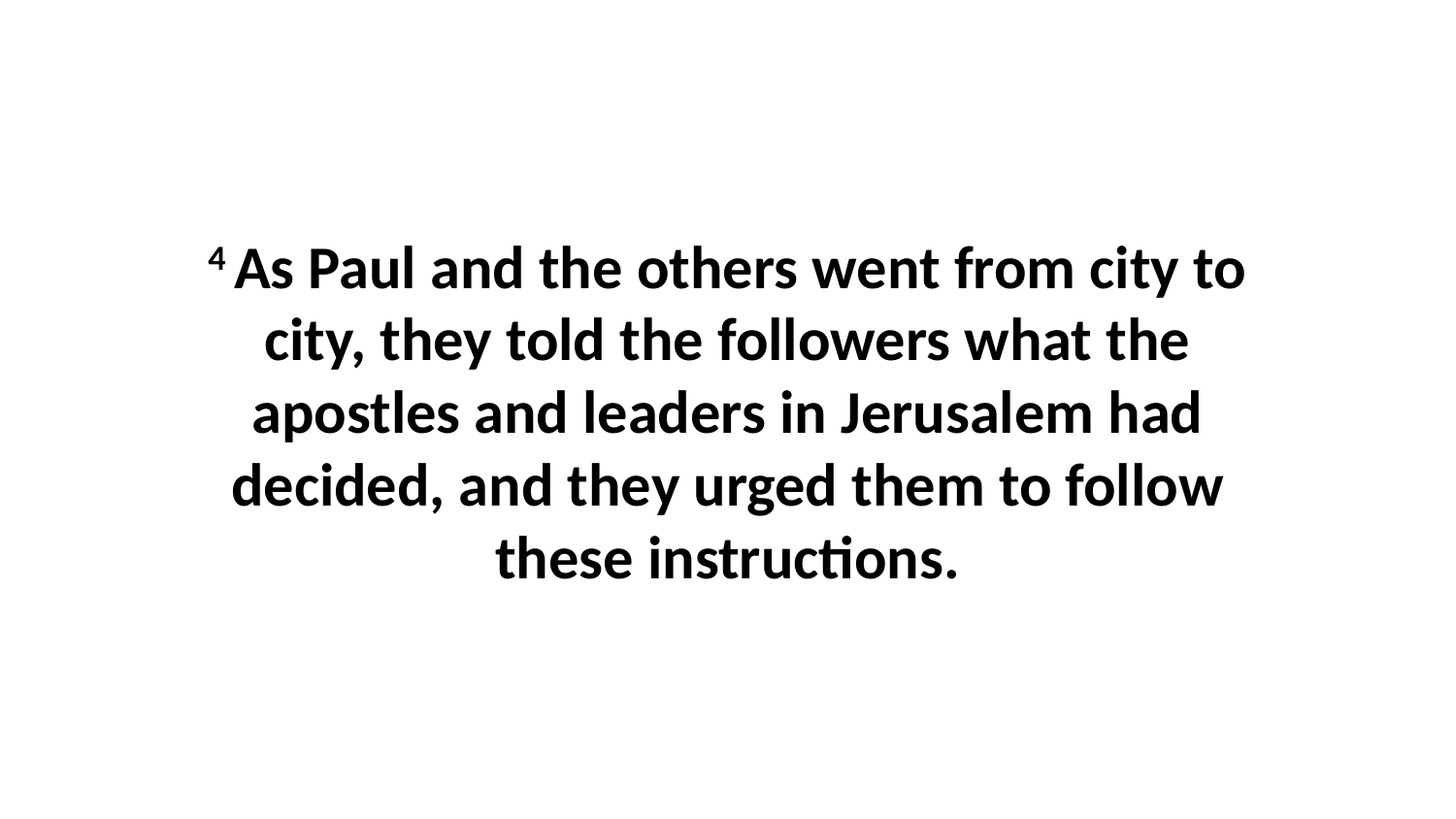

4 As Paul and the others went from city to city, they told the followers what the apostles and leaders in Jerusalem had decided, and they urged them to follow these instructions.